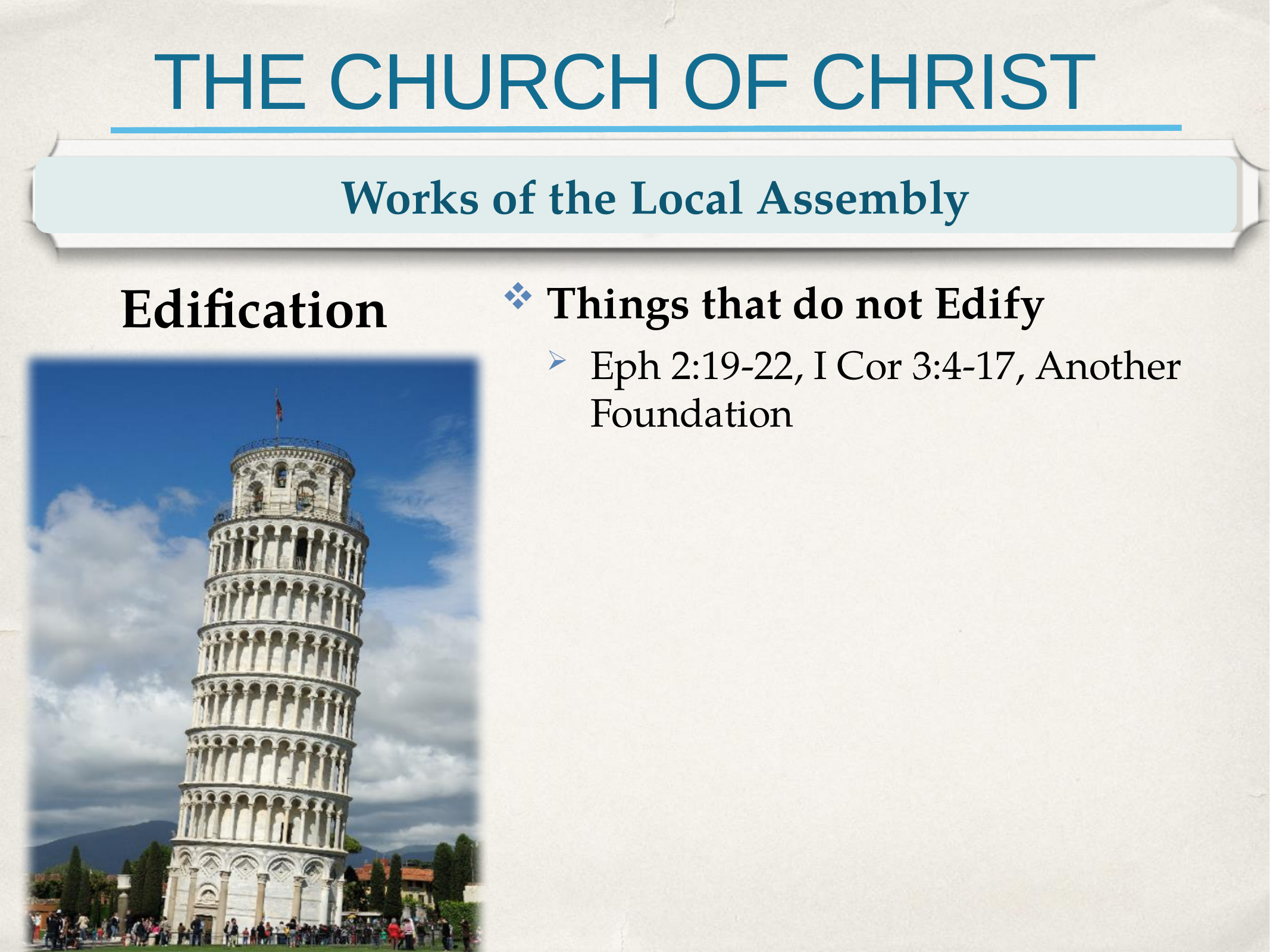

# THE CHURCH OF CHRIST
Works of the Local Assembly
Edification
Things that do not Edify
Eph 2:19-22, I Cor 3:4-17, Another Foundation